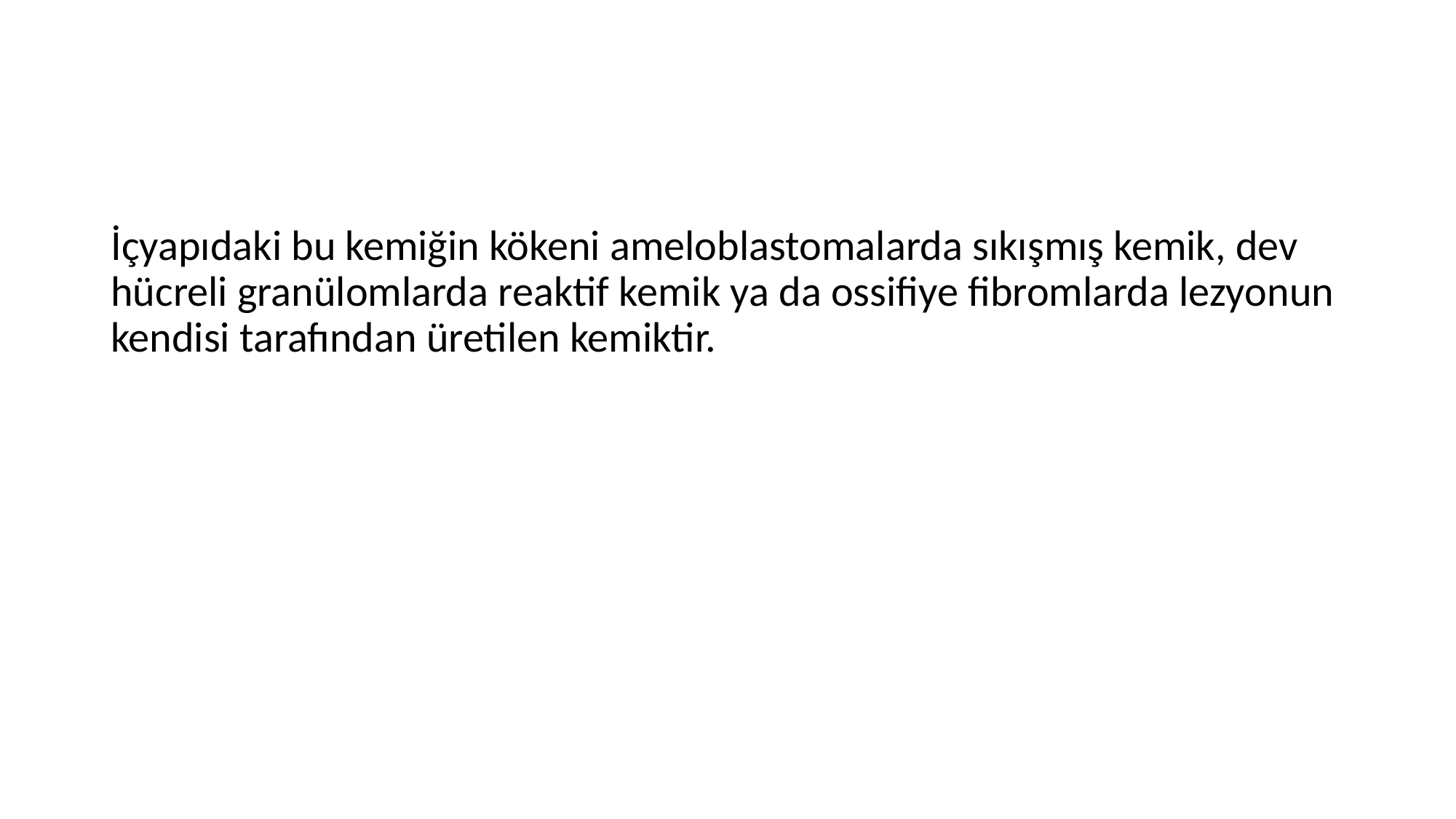

İçyapıdaki bu kemiğin kökeni ameloblastomalarda sıkışmış kemik, dev hücreli granülomlarda reaktif kemik ya da ossifiye fibromlarda lezyonun kendisi tarafından üretilen kemiktir.